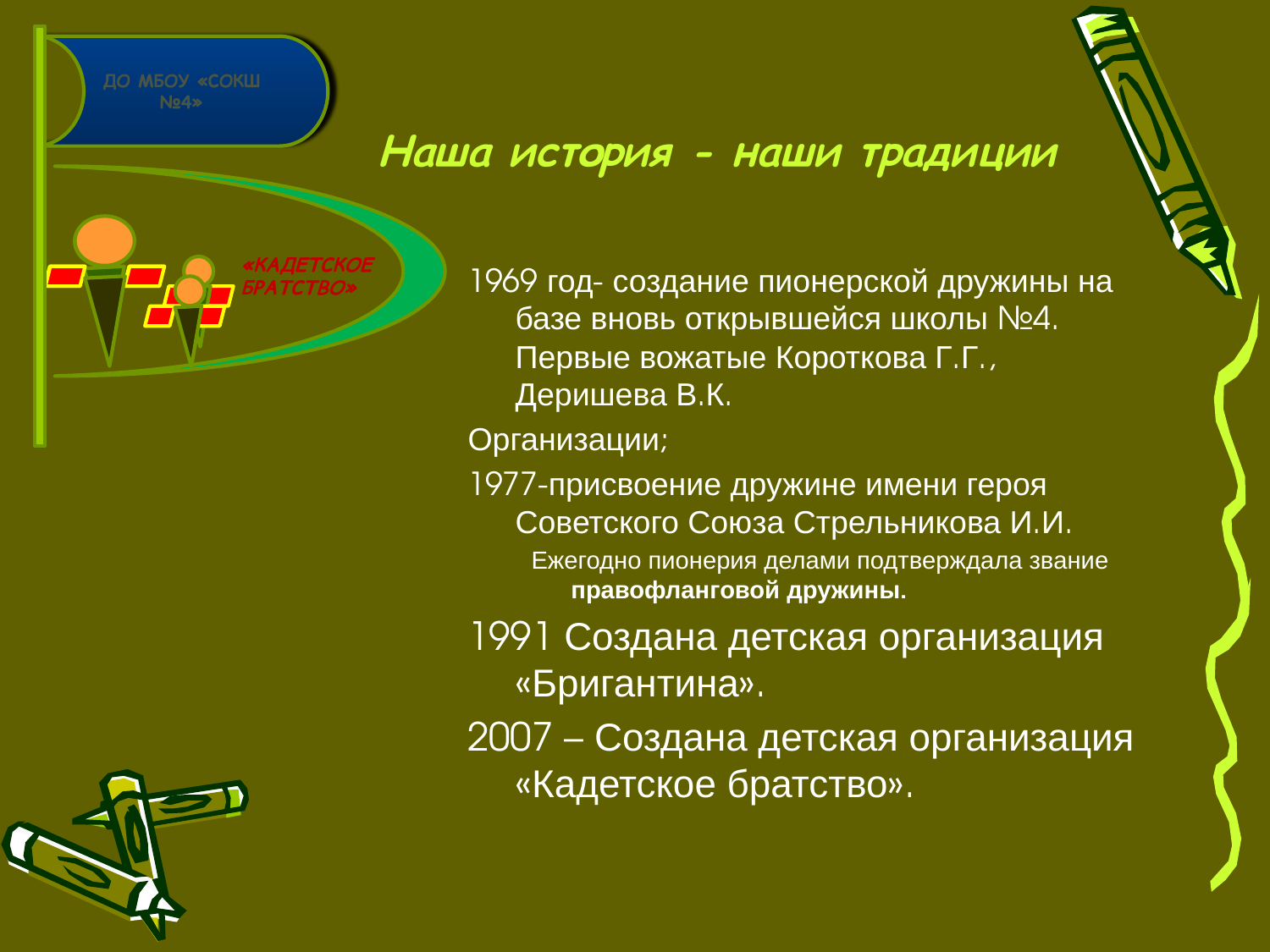

ДО МБОУ «СОКШ №4»
# Наша история - наши традиции

«Кадетское
братство»
1969 год- создание пионерской дружины на базе вновь открывшейся школы №4. Первые вожатые Короткова Г.Г., Деришева В.К.
Организации;
1977-присвоение дружине имени героя Советского Союза Стрельникова И.И.
Ежегодно пионерия делами подтверждала звание правофланговой дружины.
1991 Создана детская организация «Бригантина».
2007 – Создана детская организация  «Кадетское братство».